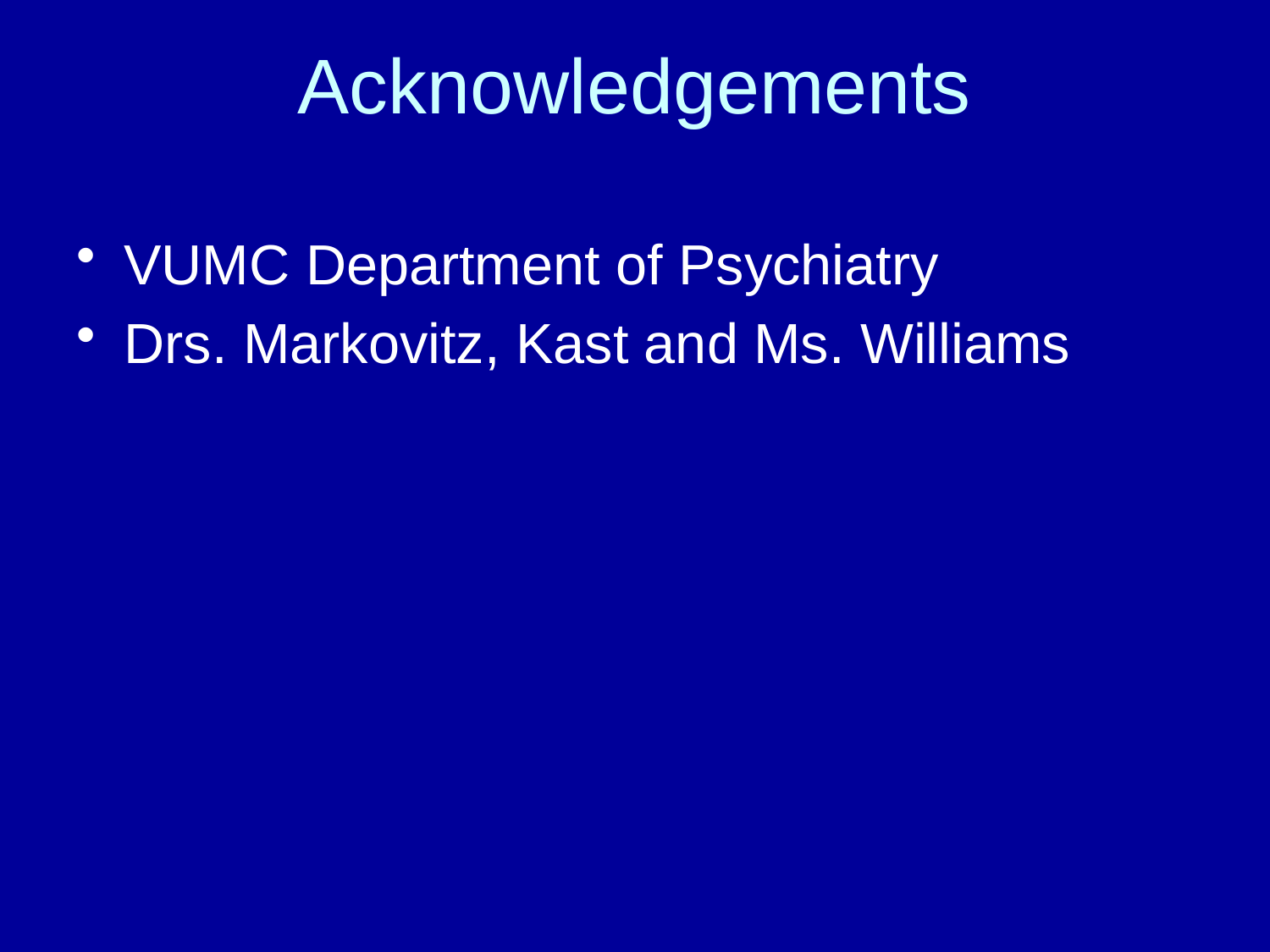

# Acknowledgements
VUMC Department of Psychiatry
Drs. Markovitz, Kast and Ms. Williams